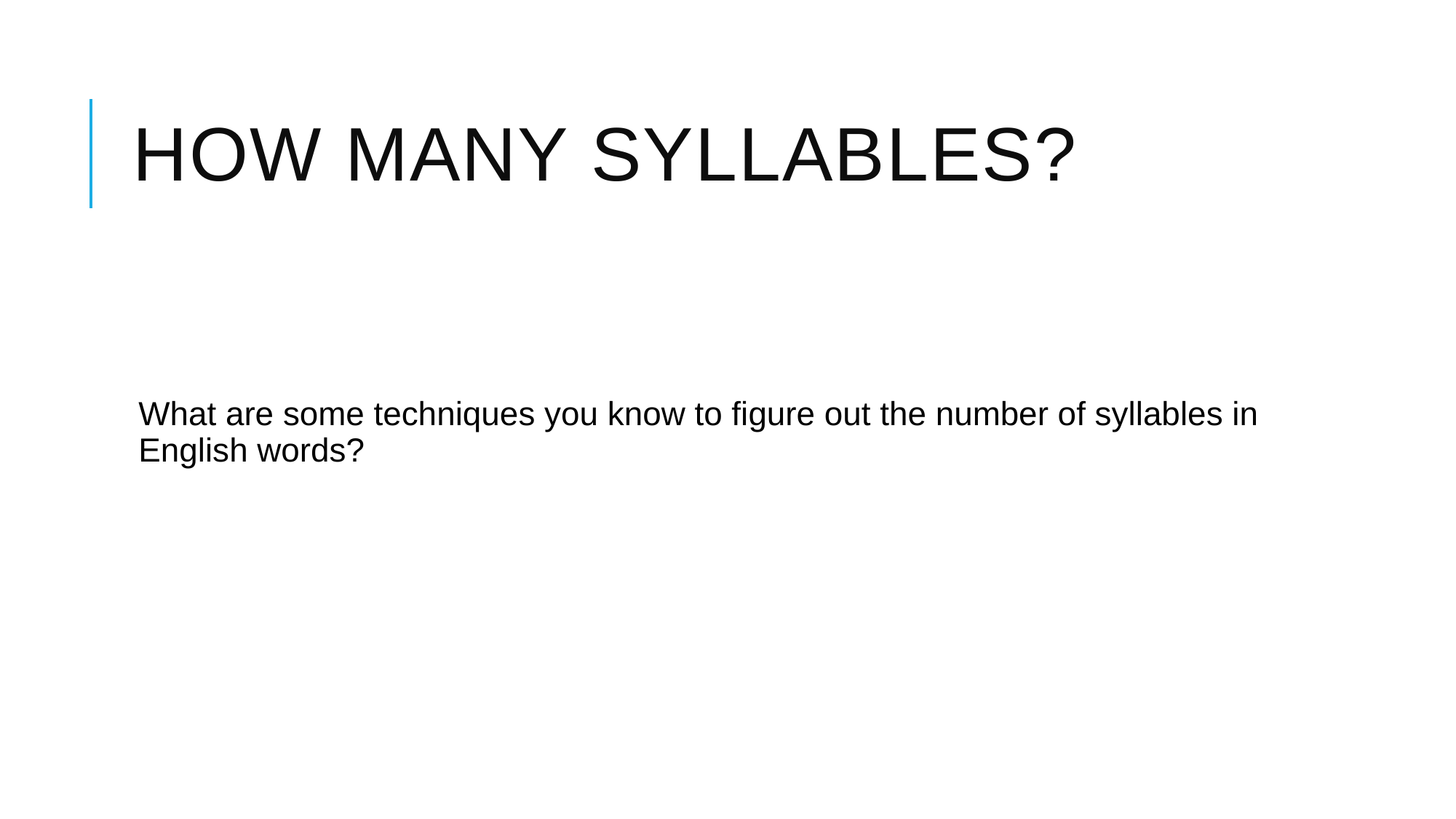

# How many syllables?

What are some techniques you know to figure out the number of syllables in English words?